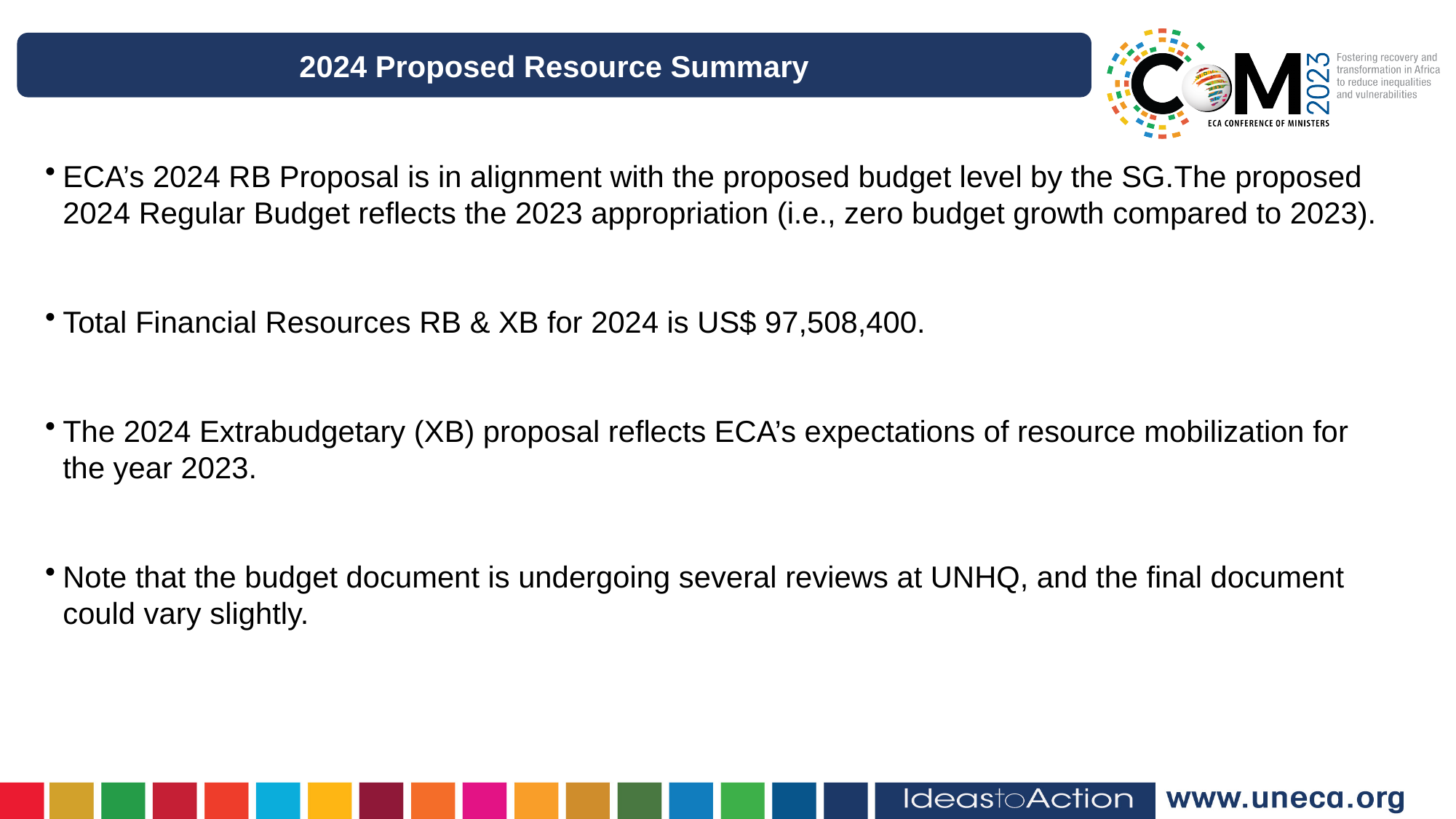

2024 Proposed Resource Summary
ECA’s 2024 RB Proposal is in alignment with the proposed budget level by the SG.The proposed 2024 Regular Budget reflects the 2023 appropriation (i.e., zero budget growth compared to 2023).

Total Financial Resources RB & XB for 2024 is US$ 97,508,400.

The 2024 Extrabudgetary (XB) proposal reflects ECA’s expectations of resource mobilization for the year 2023.

Note that the budget document is undergoing several reviews at UNHQ, and the final document could vary slightly.